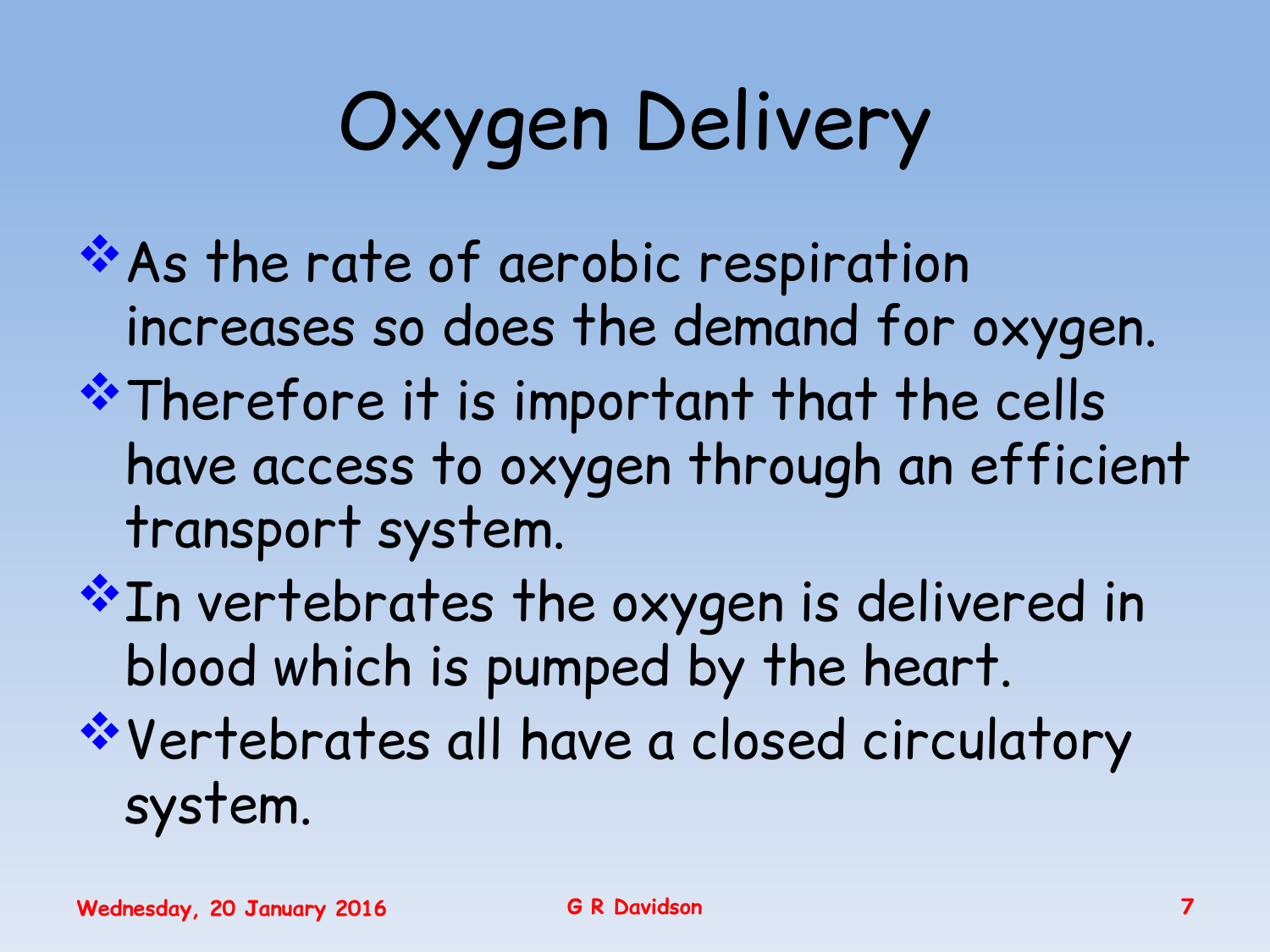

# Oxygen Delivery
As the rate of aerobic respiration increases so does the demand for oxygen.
Therefore it is important that the cells have access to oxygen through an efficient transport system.
In vertebrates the oxygen is delivered in blood which is pumped by the heart.
Vertebrates all have a closed circulatory system.
Wednesday, 20 January 2016
G R Davidson
7